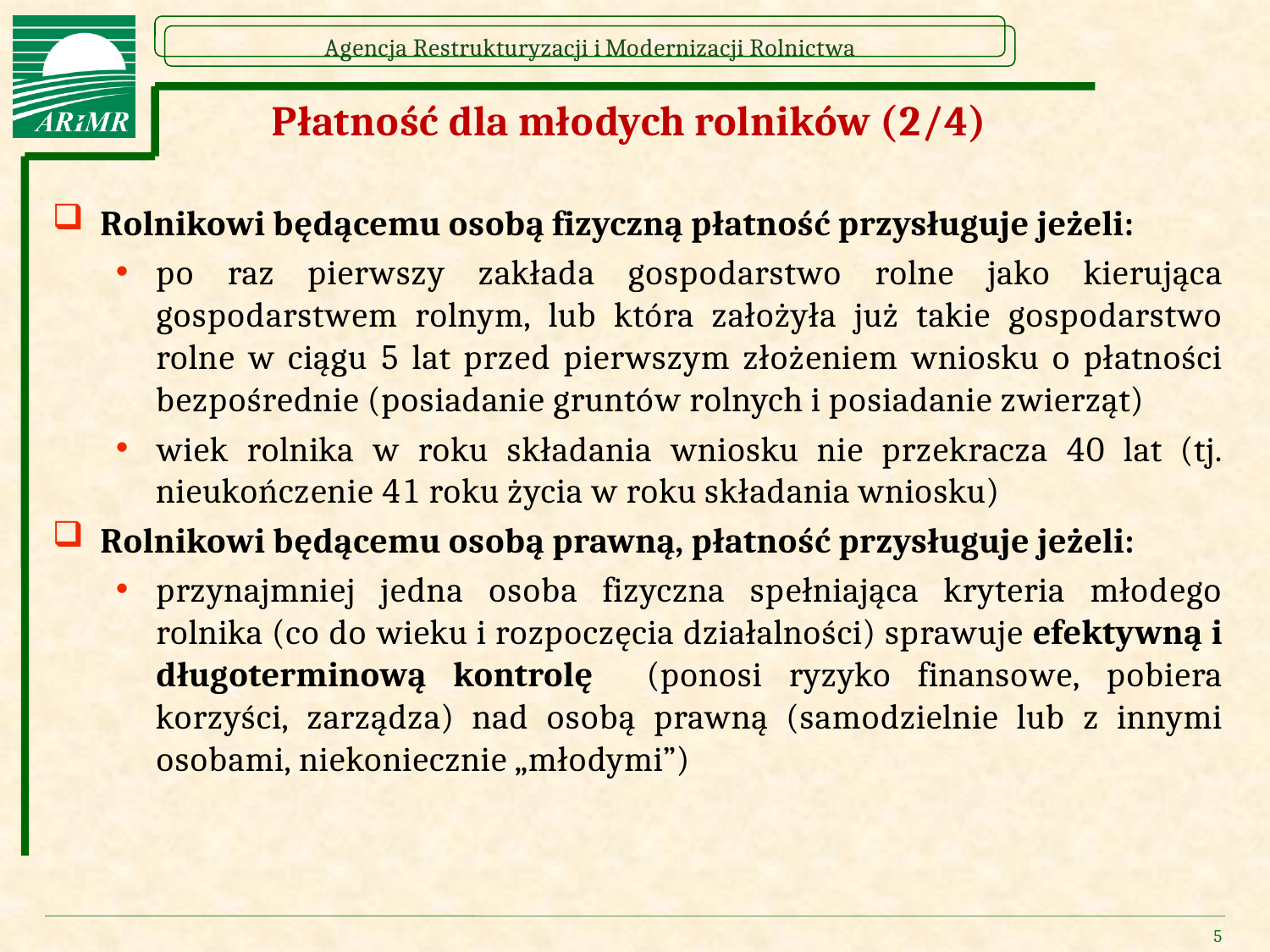

# Płatność dla młodych rolników (2/4)

Rolnikowi będącemu osobą fizyczną płatność przysługuje jeżeli:
po raz pierwszy zakłada gospodarstwo rolne jako kierująca gospodarstwem rolnym, lub która założyła już takie gospodarstwo rolne w ciągu 5 lat przed pierwszym złożeniem wniosku o płatności bezpośrednie (posiadanie gruntów rolnych i posiadanie zwierząt)
wiek rolnika w roku składania wniosku nie przekracza 40 lat (tj. nieukończenie 41 roku życia w roku składania wniosku)
Rolnikowi będącemu osobą prawną, płatność przysługuje jeżeli:
przynajmniej jedna osoba fizyczna spełniająca kryteria młodego rolnika (co do wieku i rozpoczęcia działalności) sprawuje efektywną i długoterminową kontrolę  (ponosi ryzyko finansowe, pobiera korzyści, zarządza) nad osobą prawną (samodzielnie lub z innymi osobami, niekoniecznie „młodymi”)

5